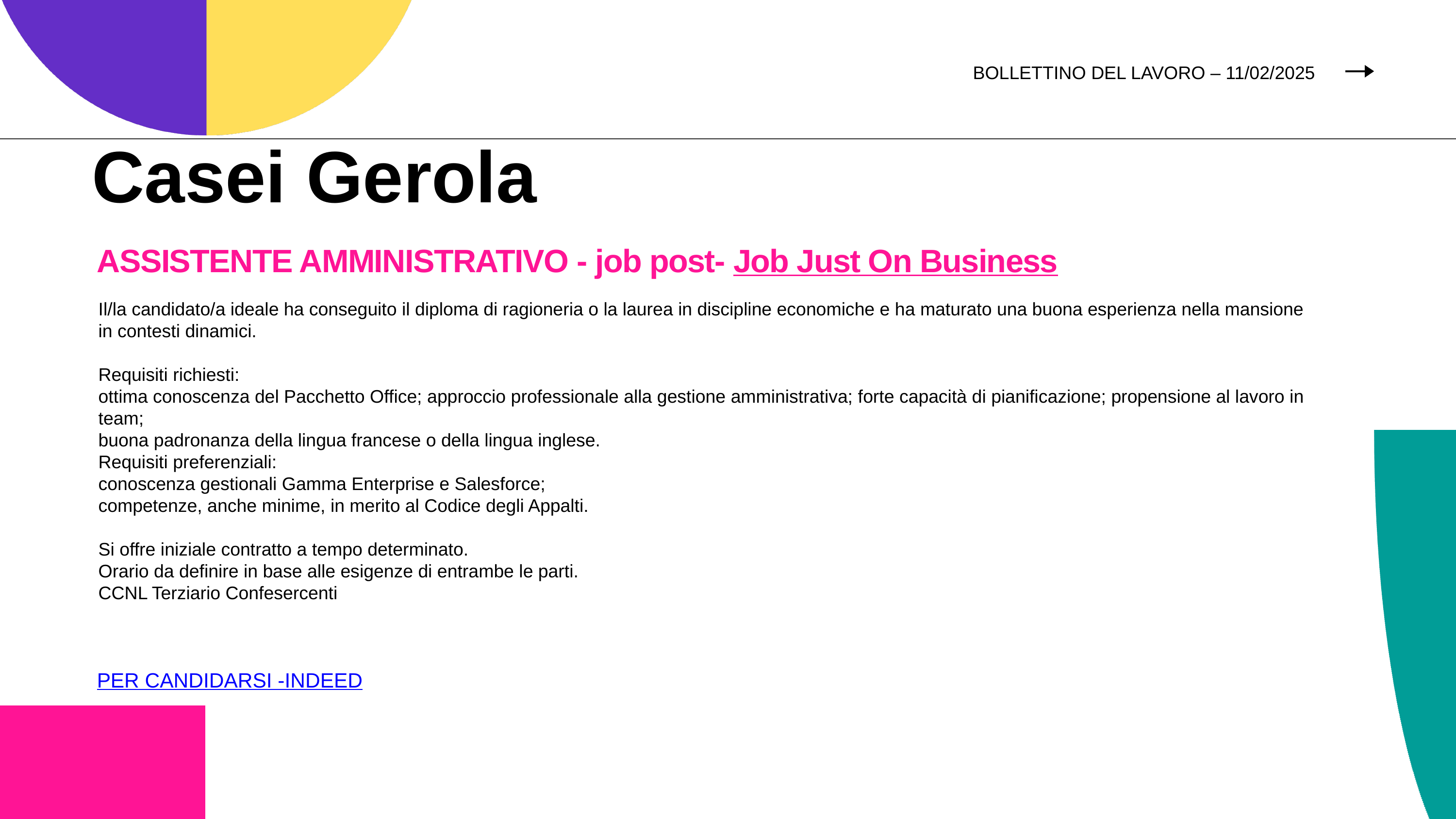

BOLLETTINO DEL LAVORO – 11/02/2025

Casei Gerola
ASSISTENTE AMMINISTRATIVO - job post- Job Just On Business
Il/la candidato/a ideale ha conseguito il diploma di ragioneria o la laurea in discipline economiche e ha maturato una buona esperienza nella mansione in contesti dinamici.
Requisiti richiesti:
ottima conoscenza del Pacchetto Office; approccio professionale alla gestione amministrativa; forte capacità di pianificazione; propensione al lavoro in team;
buona padronanza della lingua francese o della lingua inglese.
Requisiti preferenziali:
conoscenza gestionali Gamma Enterprise e Salesforce;
competenze, anche minime, in merito al Codice degli Appalti.
Si offre iniziale contratto a tempo determinato.
Orario da definire in base alle esigenze di entrambe le parti.
CCNL Terziario Confesercenti

PER CANDIDARSI -INDEED